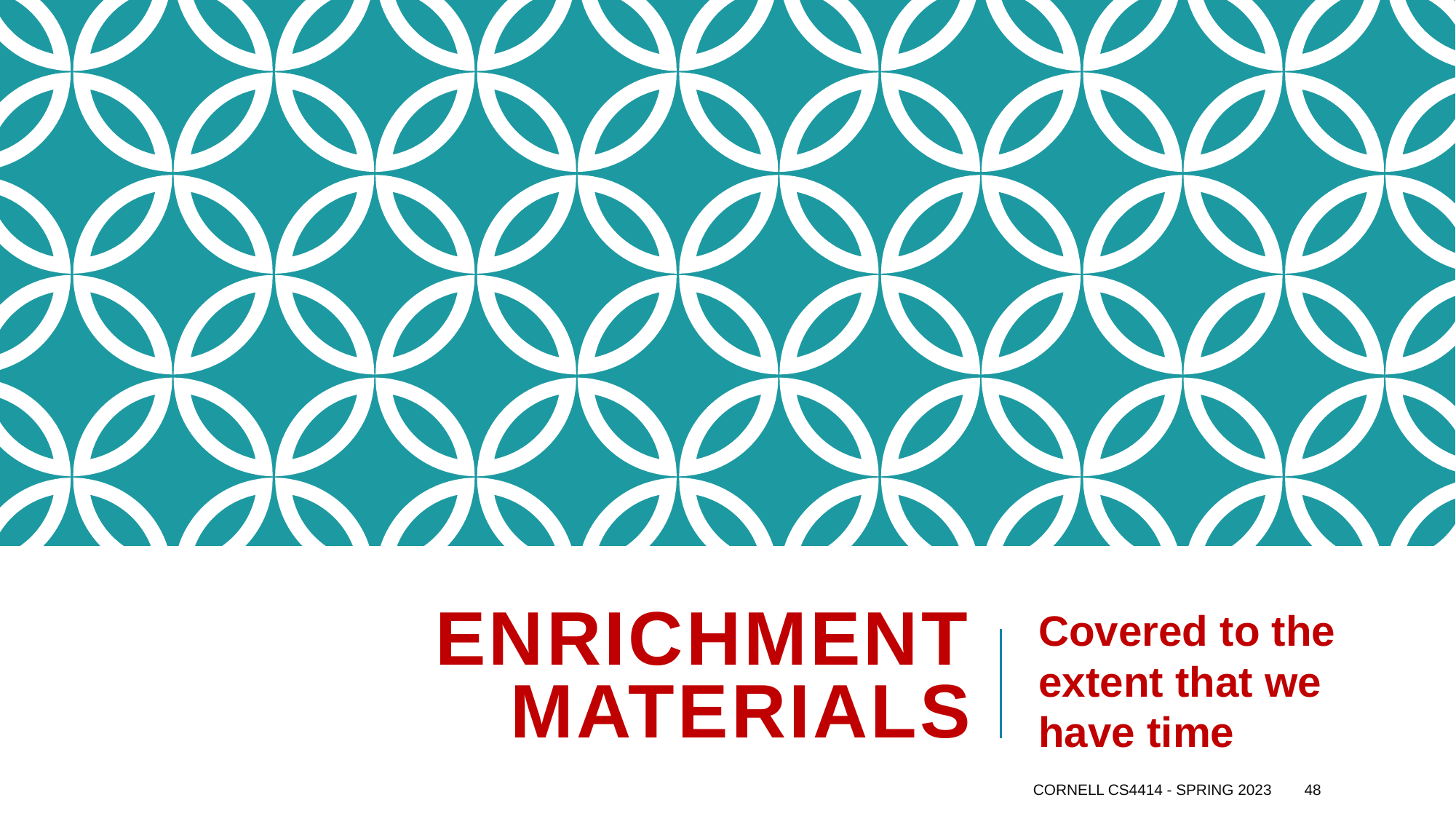

# Enrichment materials
Covered to the extent that we have time
Cornell CS4414 - Spring 2023
48